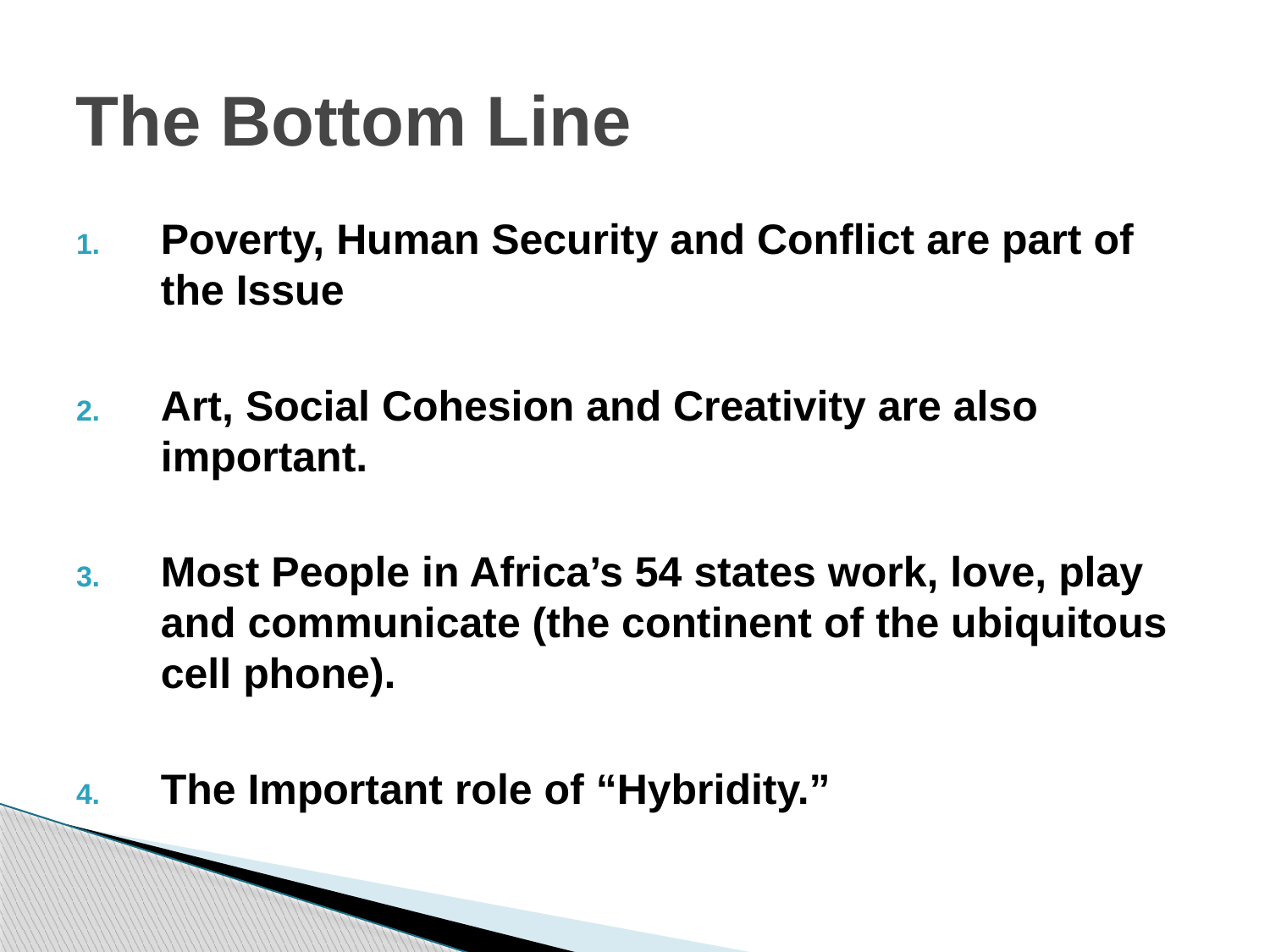

# The Bottom Line
Poverty, Human Security and Conflict are part of the Issue

Art, Social Cohesion and Creativity are also important.

Most People in Africa’s 54 states work, love, play and communicate (the continent of the ubiquitous cell phone).

The Important role of “Hybridity.”